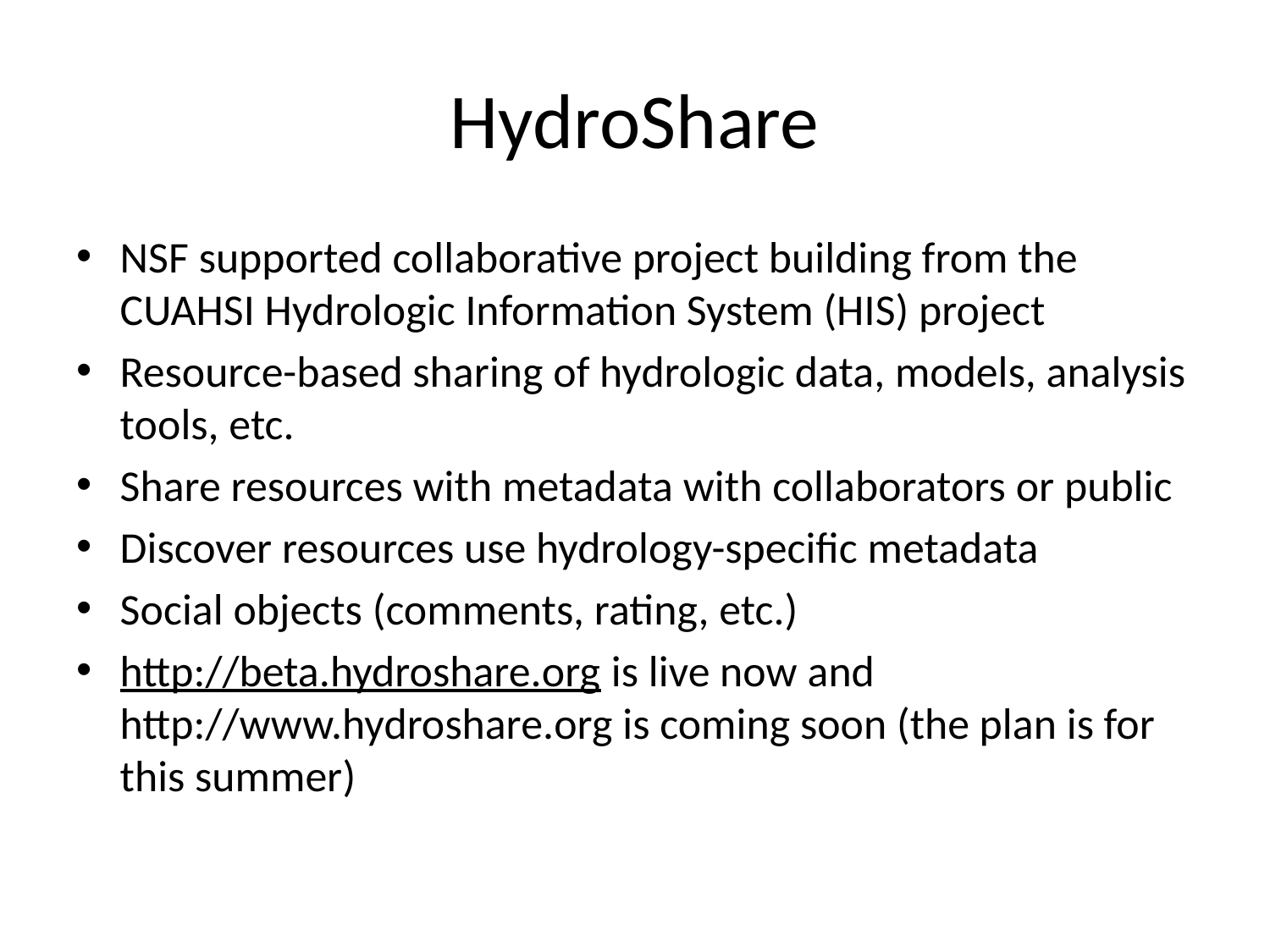

# HydroShare
NSF supported collaborative project building from the CUAHSI Hydrologic Information System (HIS) project
Resource-based sharing of hydrologic data, models, analysis tools, etc.
Share resources with metadata with collaborators or public
Discover resources use hydrology-specific metadata
Social objects (comments, rating, etc.)
http://beta.hydroshare.org is live now and http://www.hydroshare.org is coming soon (the plan is for this summer)